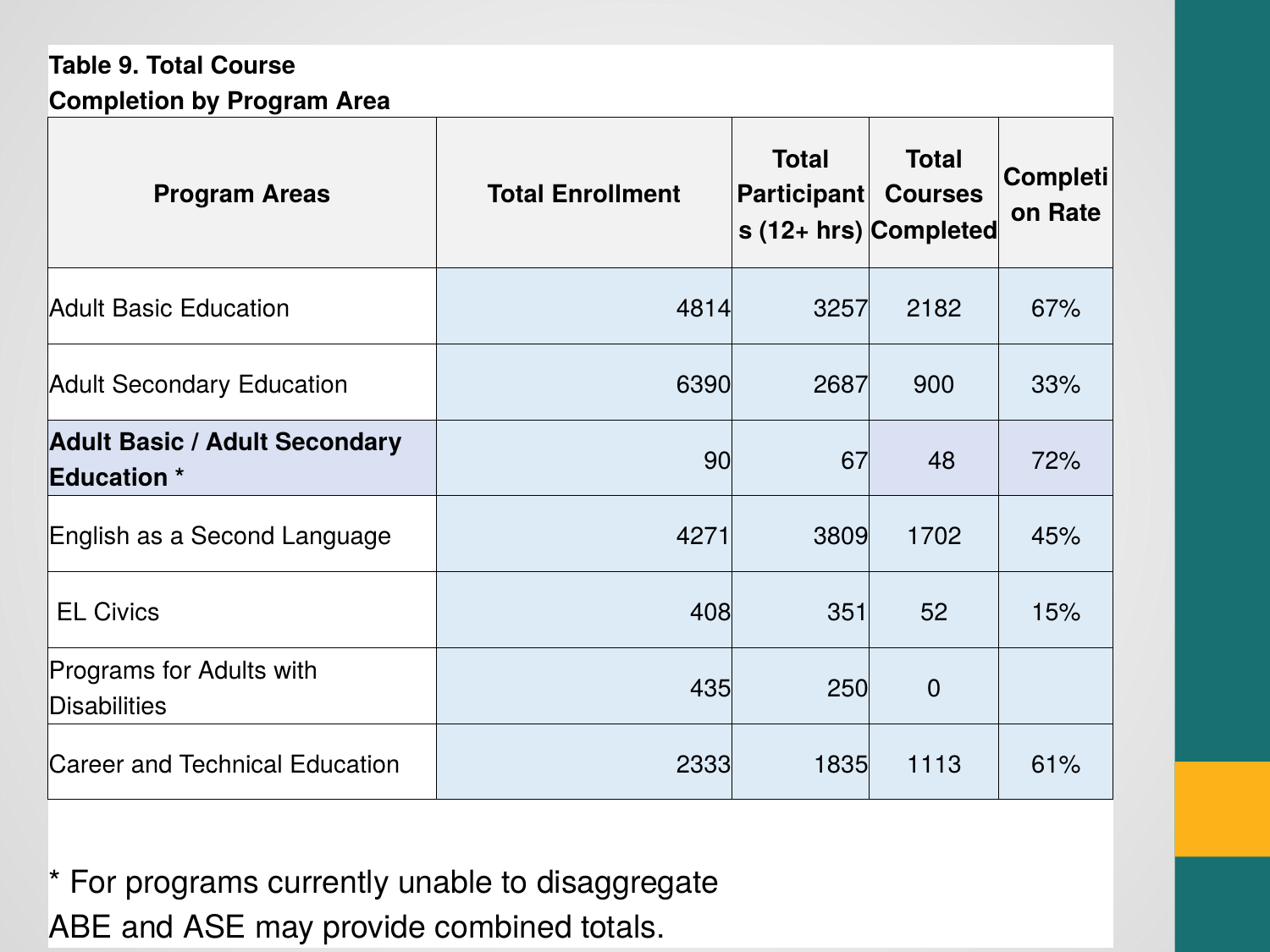

| Table 9. Total Course Completion by Program Area |  |  |  |  |  |
| --- | --- | --- | --- | --- | --- |
| Program Areas | Total Enrollment | Total Participants (12+ hrs) | Total Courses Completed |  | Completion Rate |
| Adult Basic Education | 4814 | 3257 | 2182 |  | 67% |
| Adult Secondary Education | 6390 | 2687 | 900 |  | 33% |
| Adult Basic / Adult Secondary Education \* | 90 | 67 |  | 48 | 72% |
| English as a Second Language | 4271 | 3809 | 1702 |  | 45% |
| EL Civics | 408 | 351 | 52 |  | 15% |
| Programs for Adults with Disabilities | 435 | 250 | 0 |  |  |
| Career and Technical Education | 2333 | 1835 | 1113 |  | 61% |
|  |  |  |  |  |  |
| \* For programs currently unable to disaggregate ABE and ASE may provide combined totals. |  |  |  |  |  |